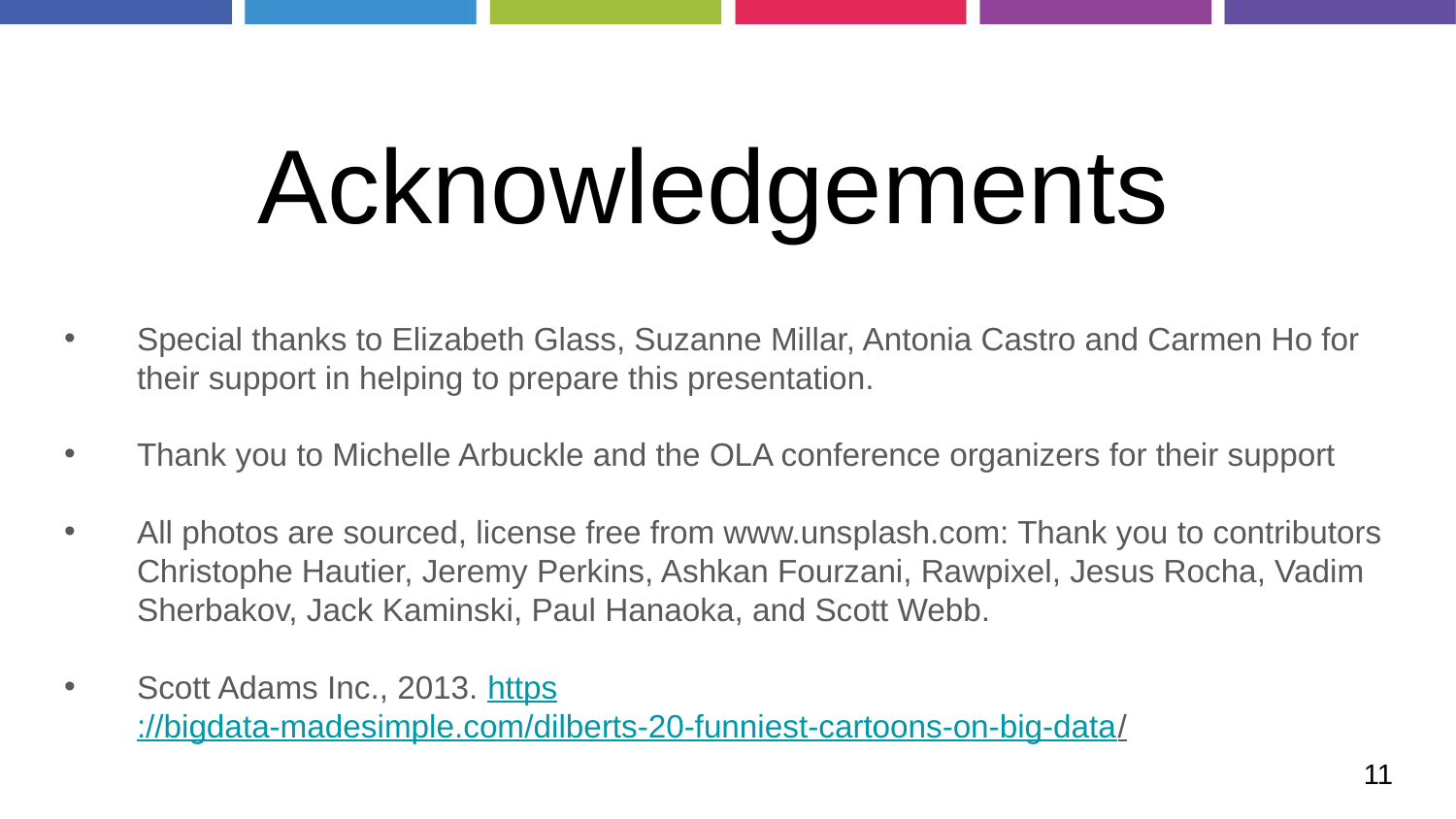

# Acknowledgements
Special thanks to Elizabeth Glass, Suzanne Millar, Antonia Castro and Carmen Ho for their support in helping to prepare this presentation.

Thank you to Michelle Arbuckle and the OLA conference organizers for their support

All photos are sourced, license free from www.unsplash.com: Thank you to contributors Christophe Hautier, Jeremy Perkins, Ashkan Fourzani, Rawpixel, Jesus Rocha, Vadim Sherbakov, Jack Kaminski, Paul Hanaoka, and Scott Webb.

Scott Adams Inc., 2013. https://bigdata-madesimple.com/dilberts-20-funniest-cartoons-on-big-data/

11